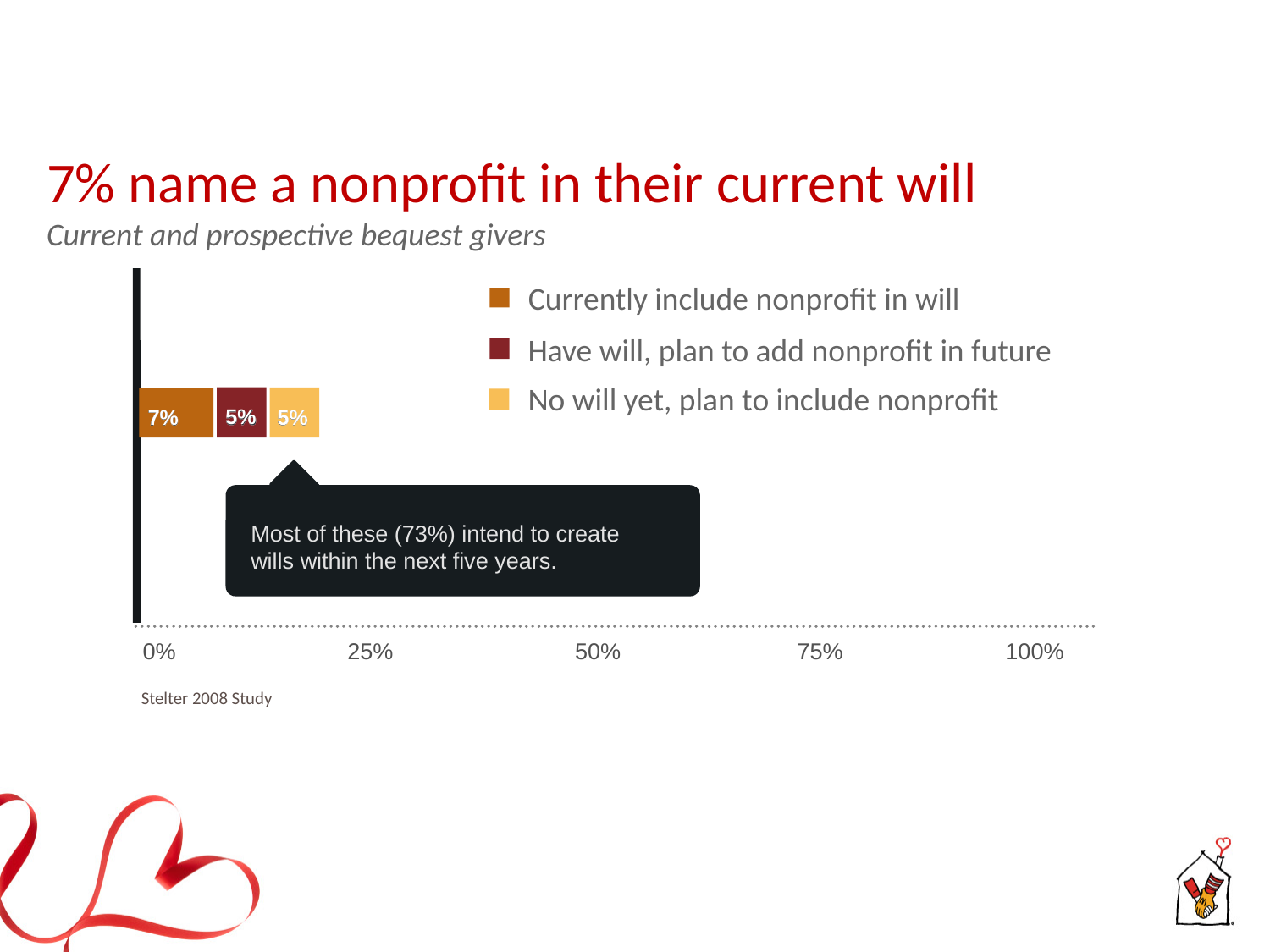

7% name a nonprofit in their current will
Current and prospective bequest givers

Currently include nonprofit in will

7%
Have will, plan to add nonprofit in future

5%
No will yet, plan to include nonprofit

5%

Most of these (73%) intend to create wills within the next five years.

0%
25%
50%
75%
100%
Stelter 2008 Study